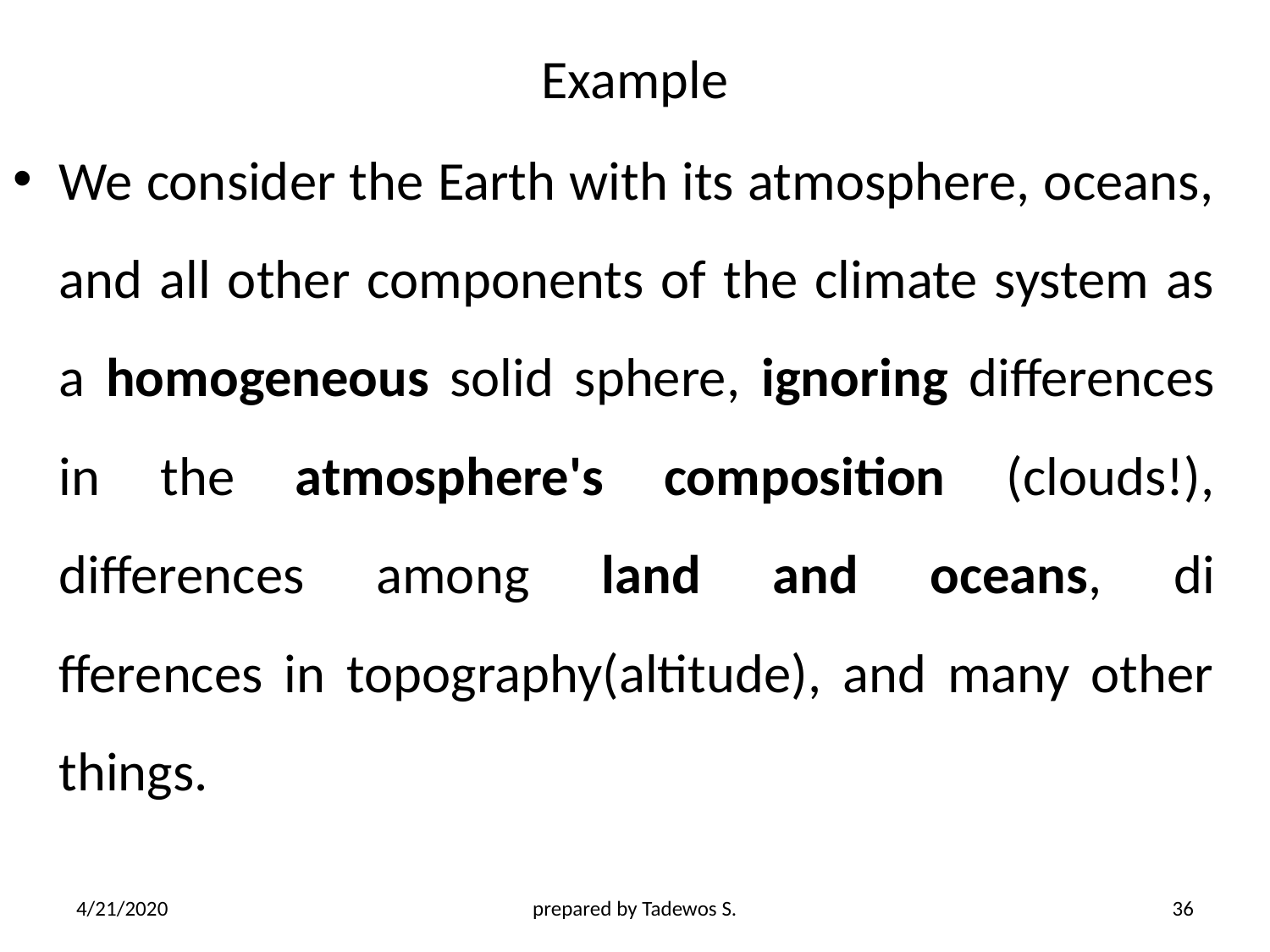

# Example
We consider the Earth with its atmosphere, oceans, and all other components of the climate system as a homogeneous solid sphere, ignoring differences in the atmosphere's composition (clouds!), differences among land and oceans, di
fferences in topography(altitude), and many other things.
4/21/2020
prepared by Tadewos S.
36